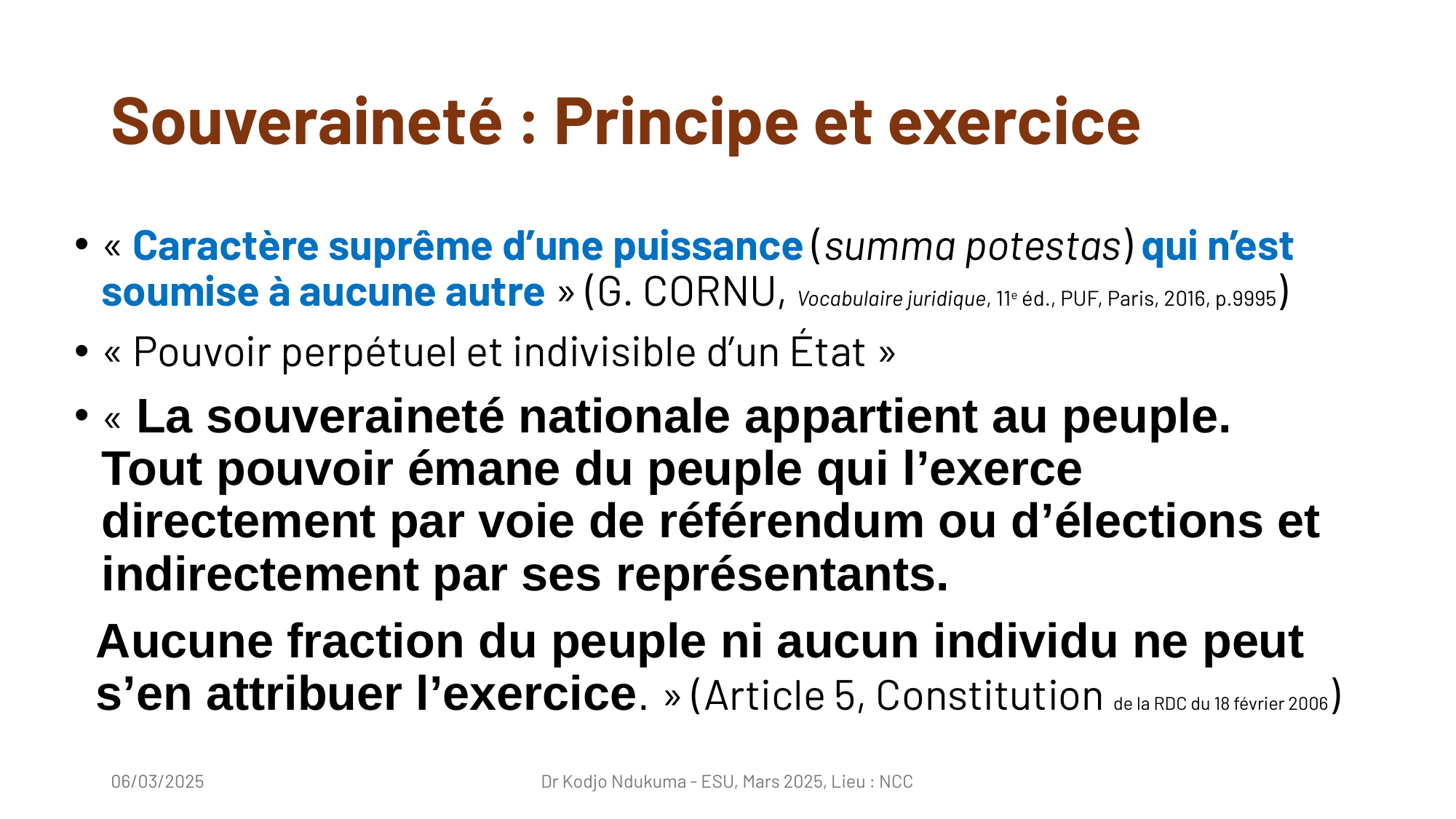

# Souveraineté : Principe et exercice
« Caractère suprême d’une puissance (summa potestas) qui n’est soumise à aucune autre » (G. CORNU, Vocabulaire juridique, 11e éd., PUF, Paris, 2016, p.9995)
« Pouvoir perpétuel et indivisible d’un État »
« La souveraineté nationale appartient au peuple. Tout pouvoir émane du peuple qui l’exerce directement par voie de référendum ou d’élections et indirectement par ses représentants.
Aucune fraction du peuple ni aucun individu ne peut s’en attribuer l’exercice. » (Article 5, Constitution de la RDC du 18 février 2006)
06/03/2025
Dr Kodjo Ndukuma - ESU, Mars 2025, Lieu : NCC